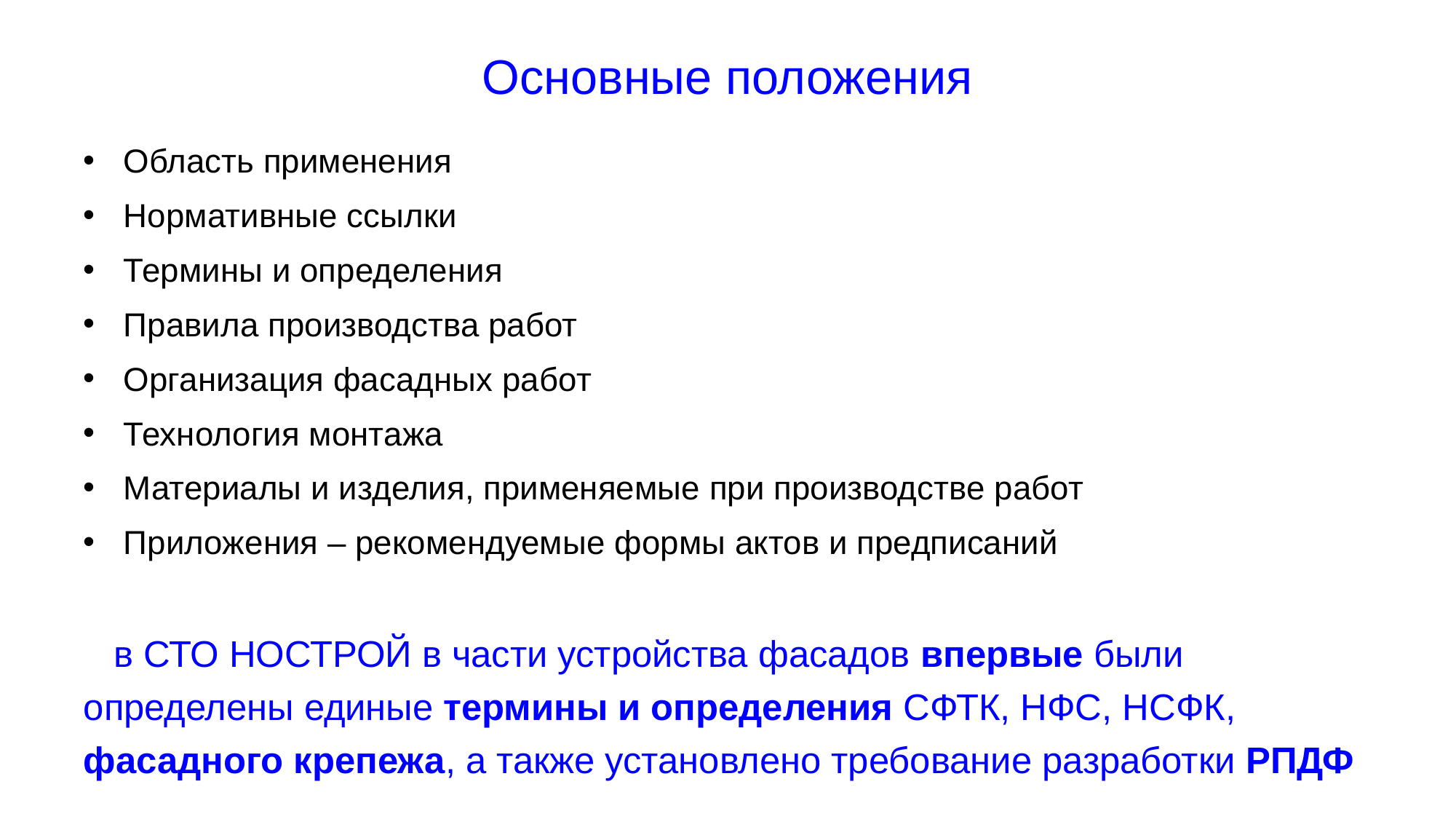

# Основные положения
Область применения
Нормативные ссылки
Термины и определения
Правила производства работ
Организация фасадных работ
Технология монтажа
Материалы и изделия, применяемые при производстве работ
Приложения – рекомендуемые формы актов и предписаний

   в СТО НОСТРОЙ в части устройства фасадов впервые были определены единые термины и определения СФТК, НФС, НСФК, фасадного крепежа, а также установлено требование разработки РПДФ